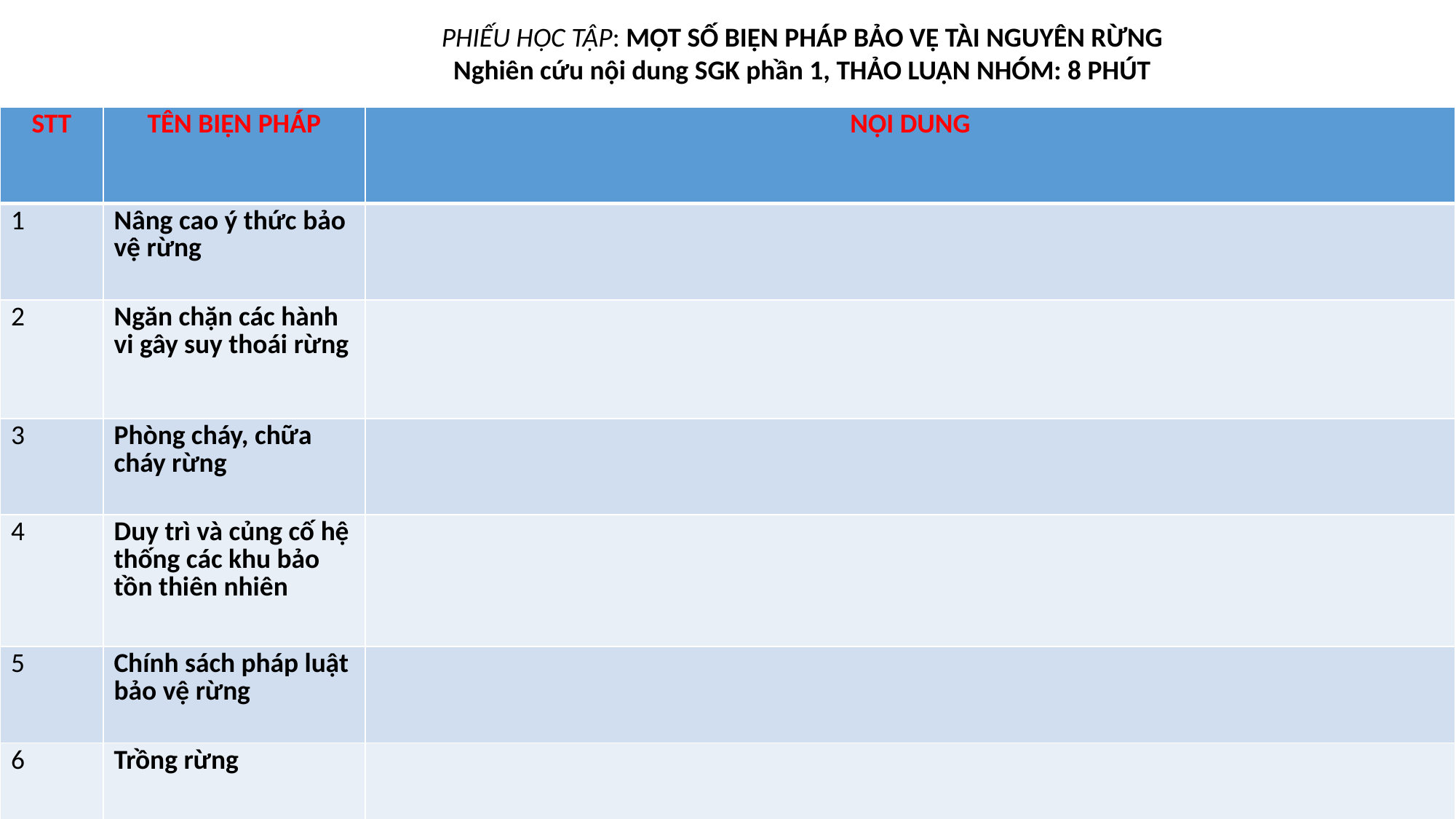

PHIẾU HỌC TẬP: MỘT SỐ BIỆN PHÁP BẢO VỆ TÀI NGUYÊN RỪNG
Nghiên cứu nội dung SGK phần 1, THẢO LUẬN NHÓM: 8 PHÚT
| STT | TÊN BIỆN PHÁP | NỘI DUNG |
| --- | --- | --- |
| 1 | Nâng cao ý thức bảo vệ rừng |  |
| 2 | Ngăn chặn các hành vi gây suy thoái rừng |  |
| 3 | Phòng cháy, chữa cháy rừng |  |
| 4 | Duy trì và củng cố hệ thống các khu bảo tồn thiên nhiên |  |
| 5 | Chính sách pháp luật bảo vệ rừng |  |
| 6 | Trồng rừng |  |